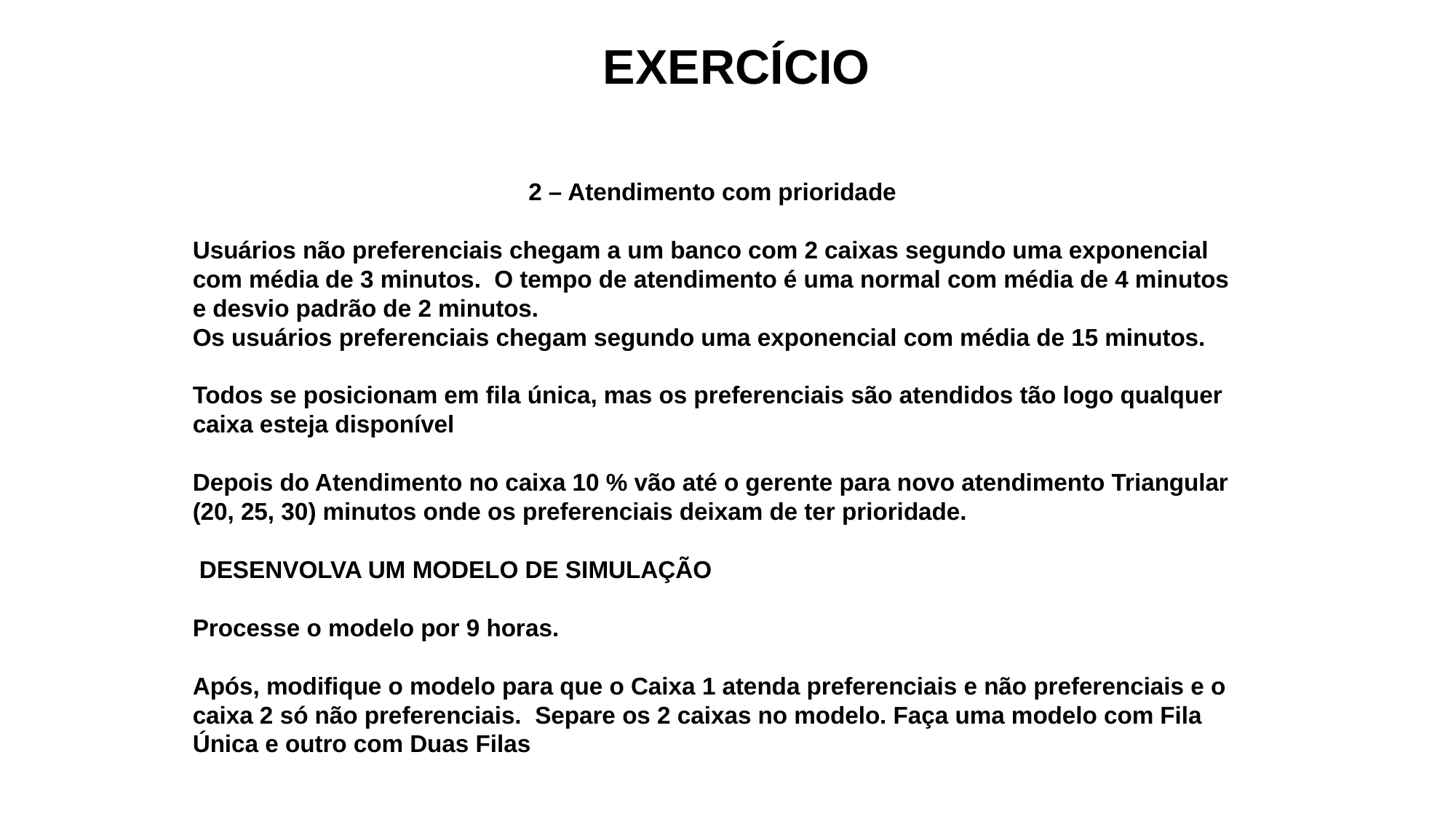

EXERCÍCIO
2 – Atendimento com prioridade

Usuários não preferenciais chegam a um banco com 2 caixas segundo uma exponencial com média de 3 minutos.  O tempo de atendimento é uma normal com média de 4 minutos e desvio padrão de 2 minutos.
Os usuários preferenciais chegam segundo uma exponencial com média de 15 minutos.

Todos se posicionam em fila única, mas os preferenciais são atendidos tão logo qualquer caixa esteja disponível

Depois do Atendimento no caixa 10 % vão até o gerente para novo atendimento Triangular (20, 25, 30) minutos onde os preferenciais deixam de ter prioridade.

 DESENVOLVA UM MODELO DE SIMULAÇÃO

Processe o modelo por 9 horas.

Após, modifique o modelo para que o Caixa 1 atenda preferenciais e não preferenciais e o caixa 2 só não preferenciais.  Separe os 2 caixas no modelo. Faça uma modelo com Fila Única e outro com Duas Filas